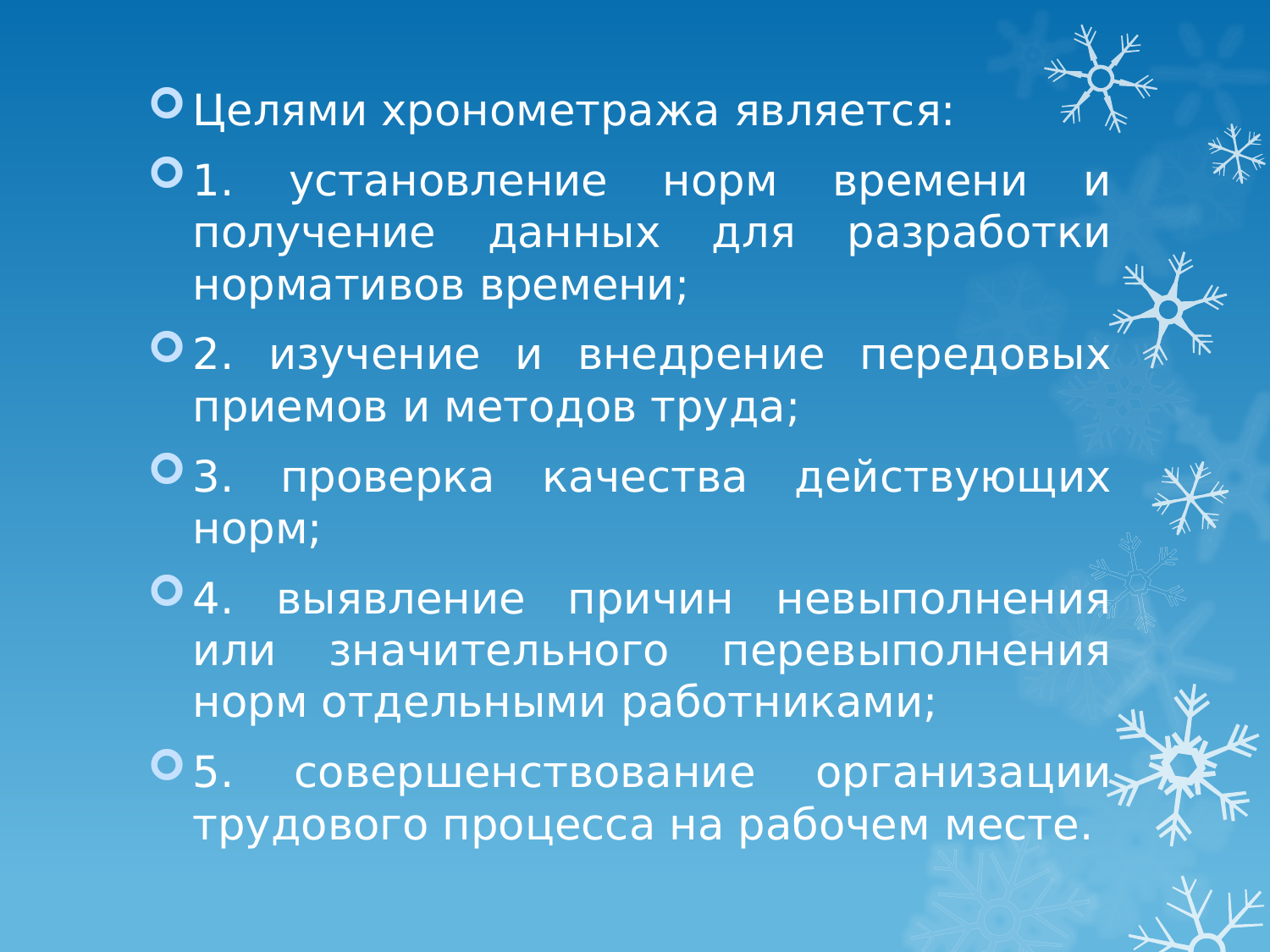

Целями хронометража является:
1. установление норм времени и получение данных для разработки нормативов времени;
2. изучение и внедрение передовых приемов и методов труда;
3. проверка качества действующих норм;
4. выявление причин невыполнения или значительного перевыполнения норм отдельными работниками;
5. совершенствование организации трудового процесса на рабочем месте.